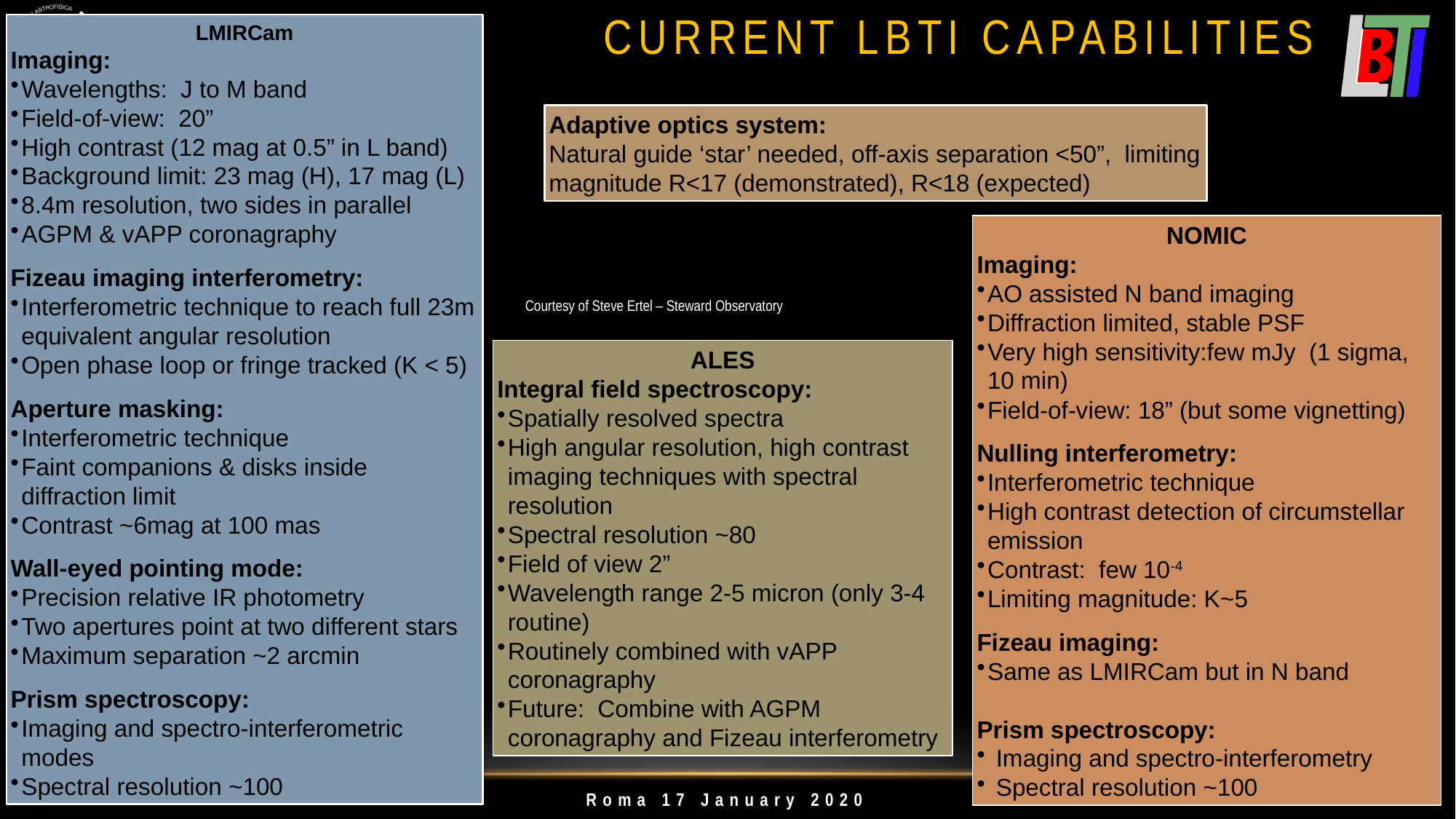

Current LBTI capabilities
LMIRCam
Imaging:
Wavelengths:  J to M band
Field-of-view:  20”
High contrast (12 mag at 0.5” in L band)
Background limit: 23 mag (H), 17 mag (L)
8.4m resolution, two sides in parallel
AGPM & vAPP coronagraphy

Fizeau imaging interferometry:
Interferometric technique to reach full 23m equivalent angular resolution
Open phase loop or fringe tracked (K < 5)

Aperture masking:
Interferometric technique
Faint companions & disks inside diffraction limit
Contrast ~6mag at 100 mas

Wall-eyed pointing mode:
Precision relative IR photometry
Two apertures point at two different stars
Maximum separation ~2 arcmin

Prism spectroscopy:
Imaging and spectro-interferometric modes
Spectral resolution ~100

Adaptive optics system:
Natural guide ‘star’ needed, off-axis separation <50”,  limiting magnitude R<17 (demonstrated), R<18 (expected)
NOMIC
Imaging:
AO assisted N band imaging
Diffraction limited, stable PSF
Very high sensitivity:few mJy  (1 sigma, 10 min)
Field-of-view: 18” (but some vignetting)

Nulling interferometry:
Interferometric technique
High contrast detection of circumstellar emission
Contrast:  few 10-4
Limiting magnitude: K~5

Fizeau imaging:
Same as LMIRCam but in N band

Prism spectroscopy:
Imaging and spectro-interferometry
Spectral resolution ~100
Courtesy of Steve Ertel – Steward Observatory
ALES
Integral field spectroscopy:
Spatially resolved spectra
High angular resolution, high contrast imaging techniques with spectral resolution
Spectral resolution ~80
Field of view 2”
Wavelength range 2-5 micron (only 3-4 routine)
Routinely combined with vAPP coronagraphy
Future:  Combine with AGPM coronagraphy and Fizeau interferometry